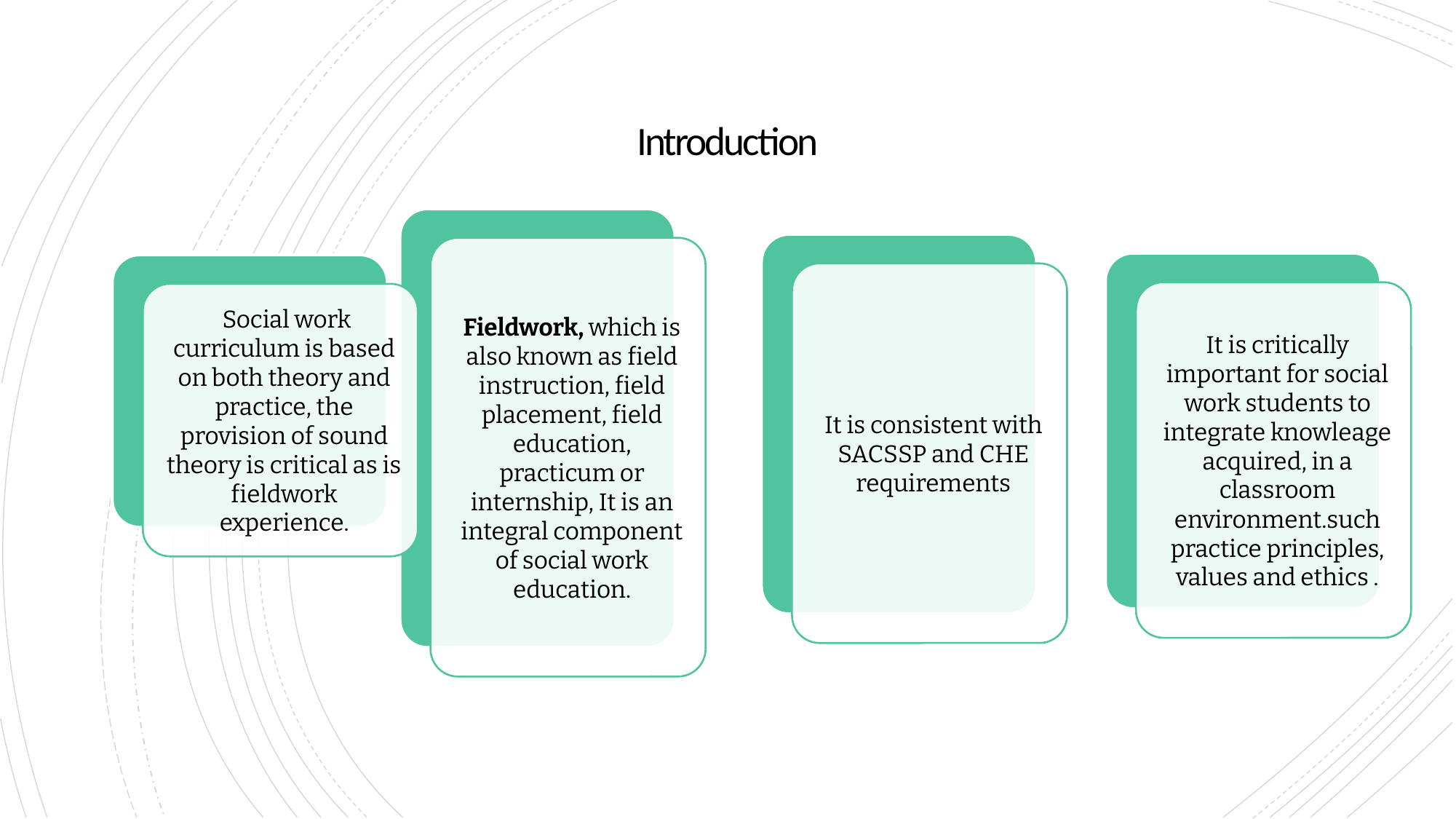

# Introduction
Fieldwork, which is also known as field instruction, field placement, field education, practicum or internship, It is an integral component of social work education.
It is consistent with SACSSP and CHE requirements
 Social work curriculum is based on both theory and practice, the provision of sound theory is critical as is fieldwork experience.
It is critically important for social work students to integrate knowleage acquired, in a classroom environment.such practice principles, values and ethics .